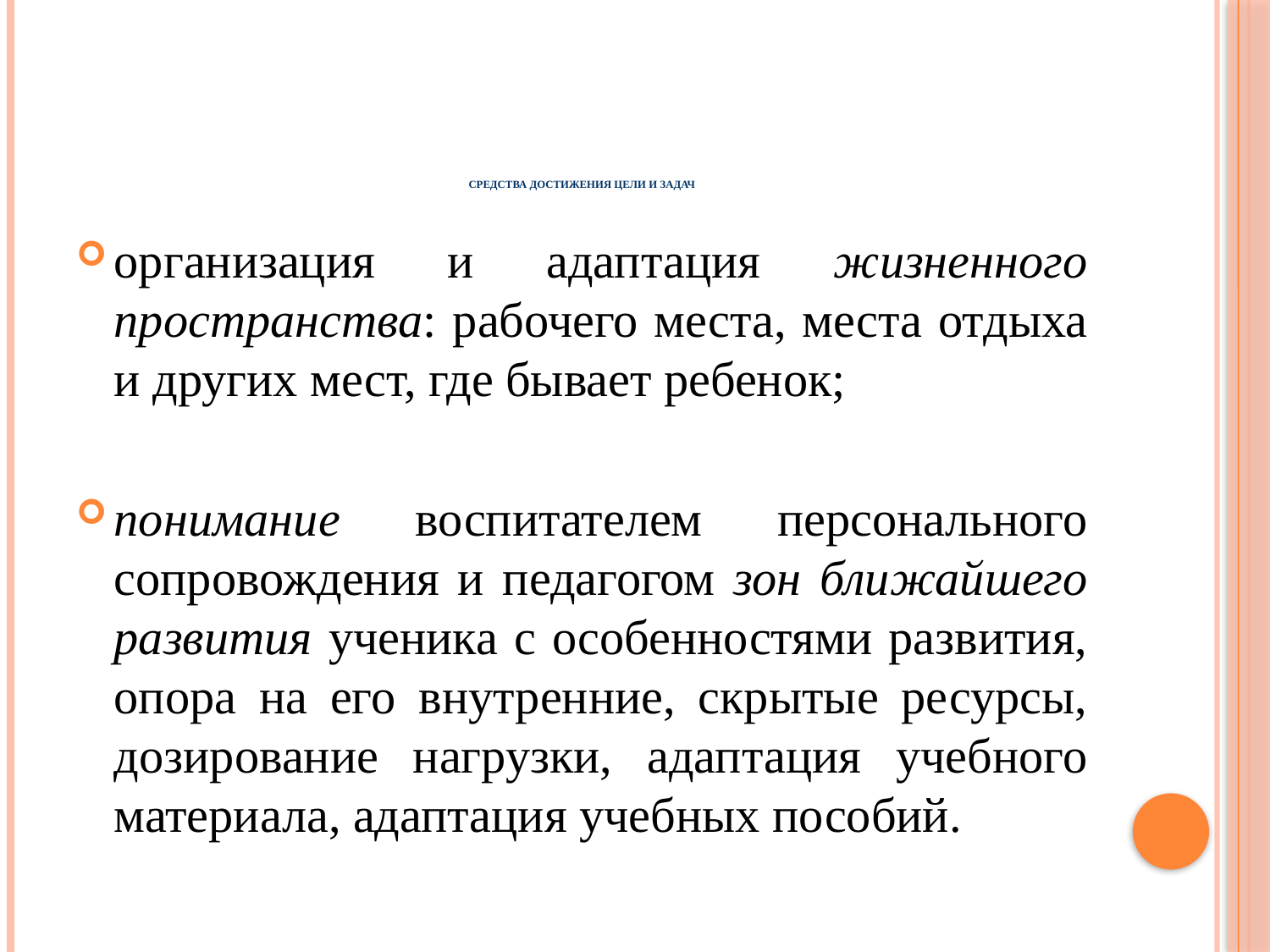

# СРЕДСТВА ДОСТИЖЕНИЯ ЦЕЛИ И ЗАДАЧ
организация и адаптация жизненного пространства: рабочего места, места отдыха и других мест, где бывает ребенок;

понимание воспитателем персонального сопровождения и педагогом зон ближайшего развития ученика с особенностями развития, опора на его внутренние, скрытые ресурсы, дозирование нагрузки, адаптация учебного материала, адаптация учебных пособий.